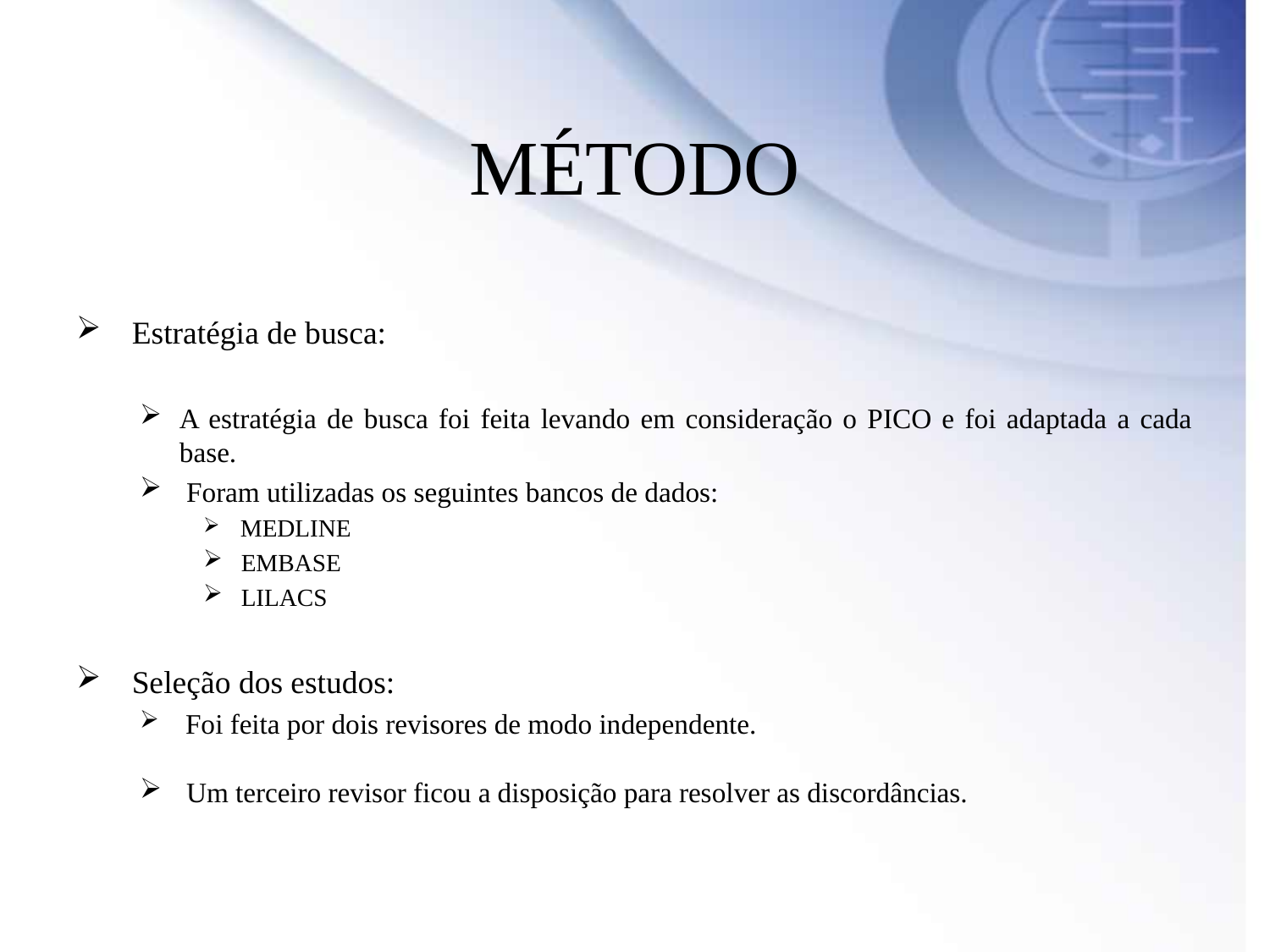

# MÉTODO
 Estratégia de busca:

A estratégia de busca foi feita levando em consideração o PICO e foi adaptada a cada base.
 Foram utilizadas os seguintes bancos de dados:
 MEDLINE
 EMBASE
 LILACS

 Seleção dos estudos:
 Foi feita por dois revisores de modo independente.

 Um terceiro revisor ficou a disposição para resolver as discordâncias.